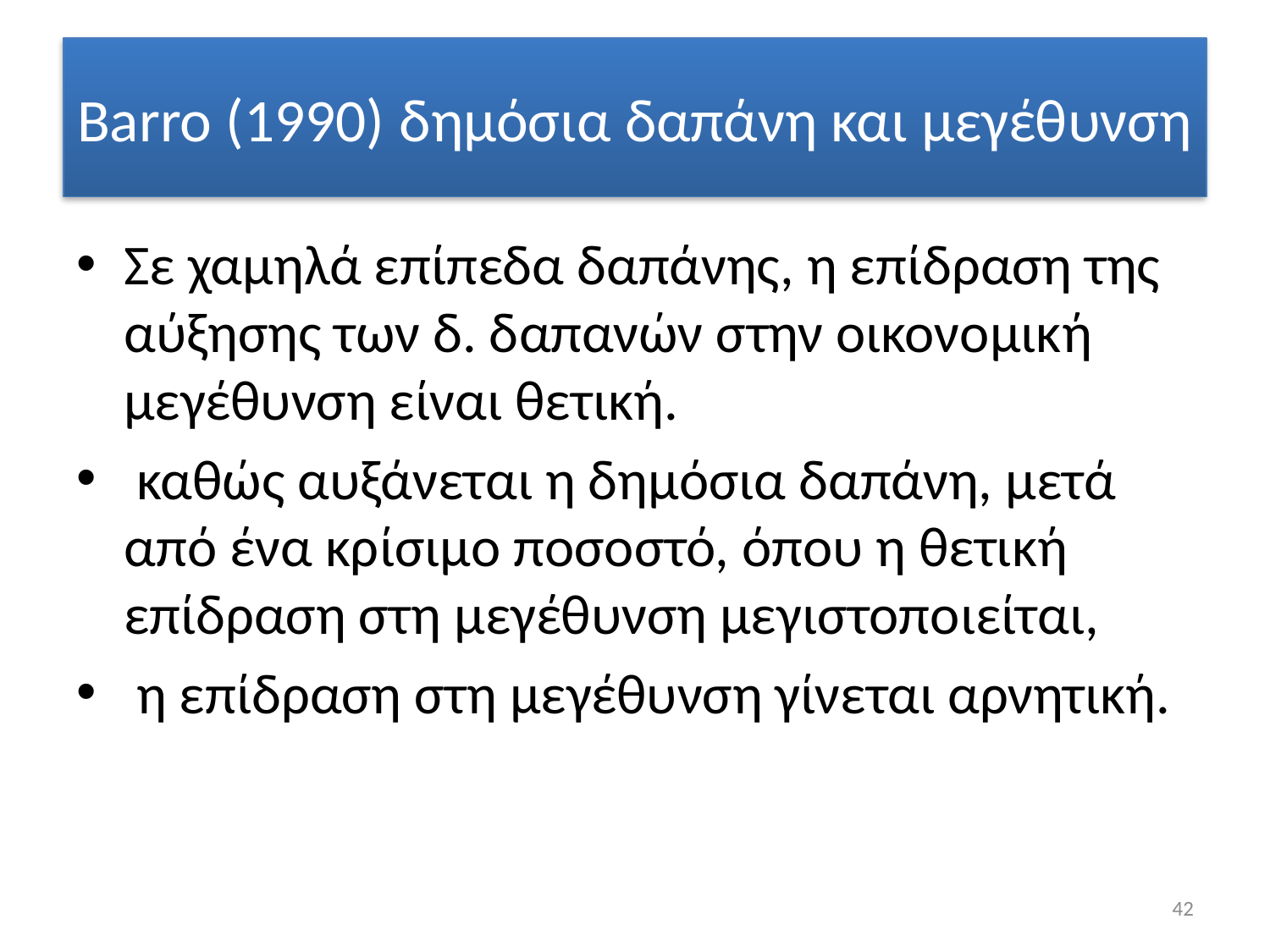

# Barro (1990) δημόσια δαπάνη και μεγέθυνση
Σε χαμηλά επίπεδα δαπάνης, η επίδραση της αύξησης των δ. δαπανών στην οικονομική μεγέθυνση είναι θετική.
 καθώς αυξάνεται η δημόσια δαπάνη, μετά από ένα κρίσιμο ποσοστό, όπου η θετική επίδραση στη μεγέθυνση μεγιστοποιείται,
 η επίδραση στη μεγέθυνση γίνεται αρνητική.
42